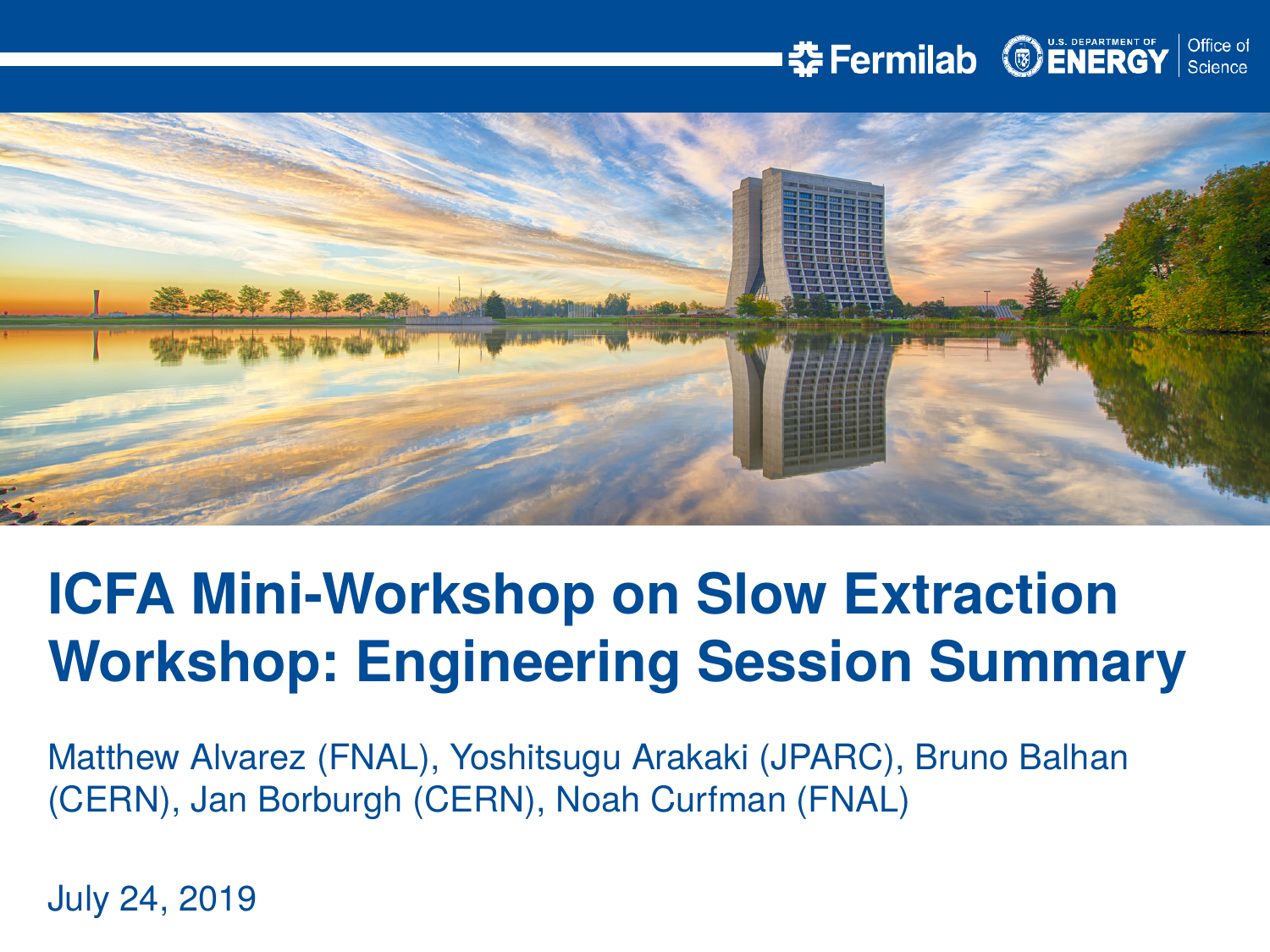

ICFA Mini-Workshop on Slow Extraction Workshop: Engineering Session Summary
Matthew Alvarez (FNAL), Yoshitsugu Arakaki (JPARC), Bruno Balhan (CERN), Jan Borburgh (CERN), Noah Curfman (FNAL)

July 24, 2019